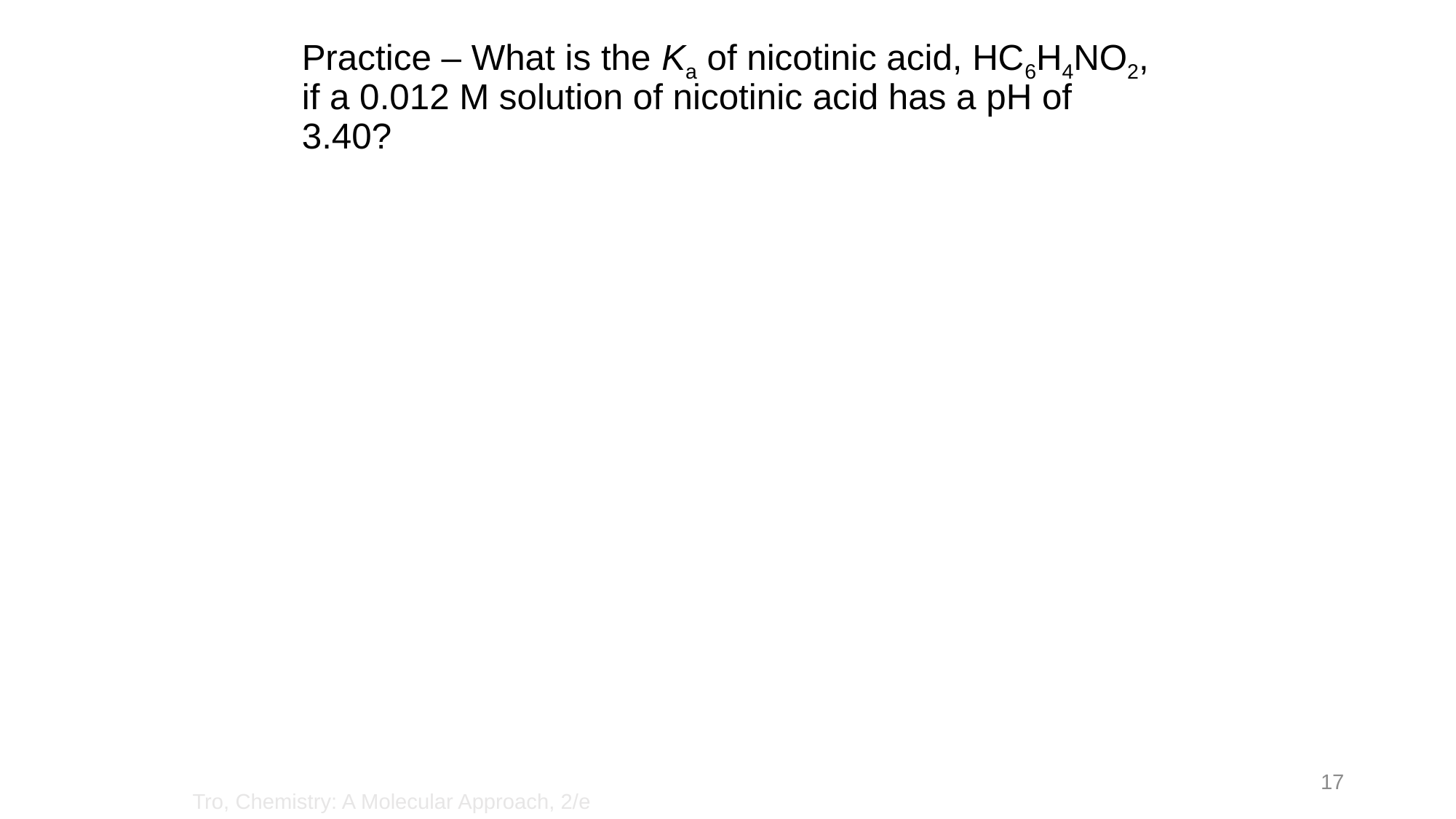

# Practice – What is the Ka of nicotinic acid, HC6H4NO2, if a 0.012 M solution of nicotinic acid has a pH of 3.40?
17
Tro, Chemistry: A Molecular Approach, 2/e